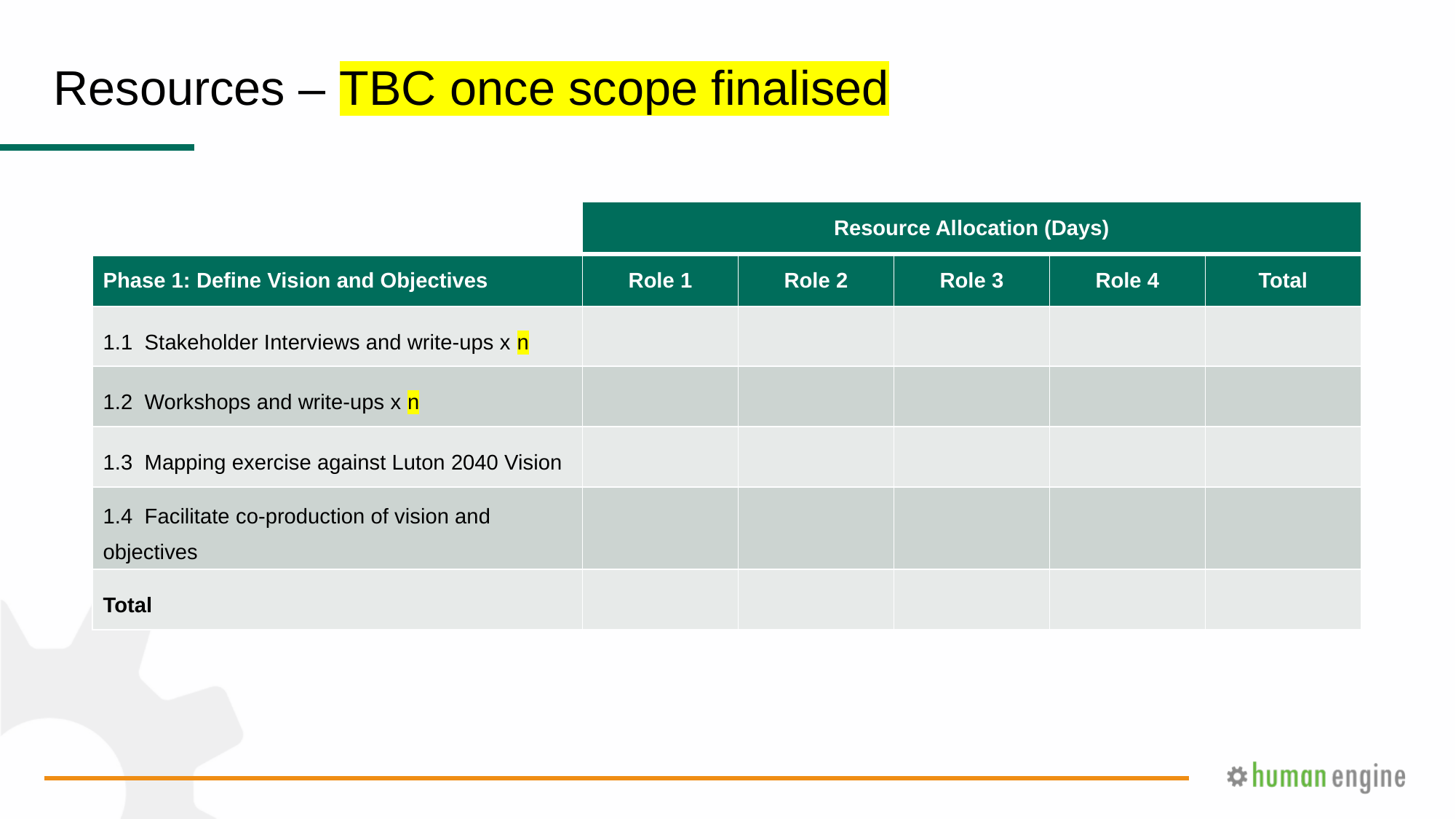

# Resources – TBC once scope finalised
|  | Resource Allocation (Days) |  |  |  |  |
| --- | --- | --- | --- | --- | --- |
| Phase 1: Define Vision and Objectives | Role 1 | Role 2 | Role 3 | Role 4 | Total |
| 1.1 Stakeholder Interviews and write-ups x n |  |  |  |  |  |
| 1.2 Workshops and write-ups x n |  |  |  |  |  |
| 1.3 Mapping exercise against Luton 2040 Vision |  |  |  |  |  |
| 1.4 Facilitate co-production of vision and objectives |  |  |  |  |  |
| Total |  |  |  |  |  |